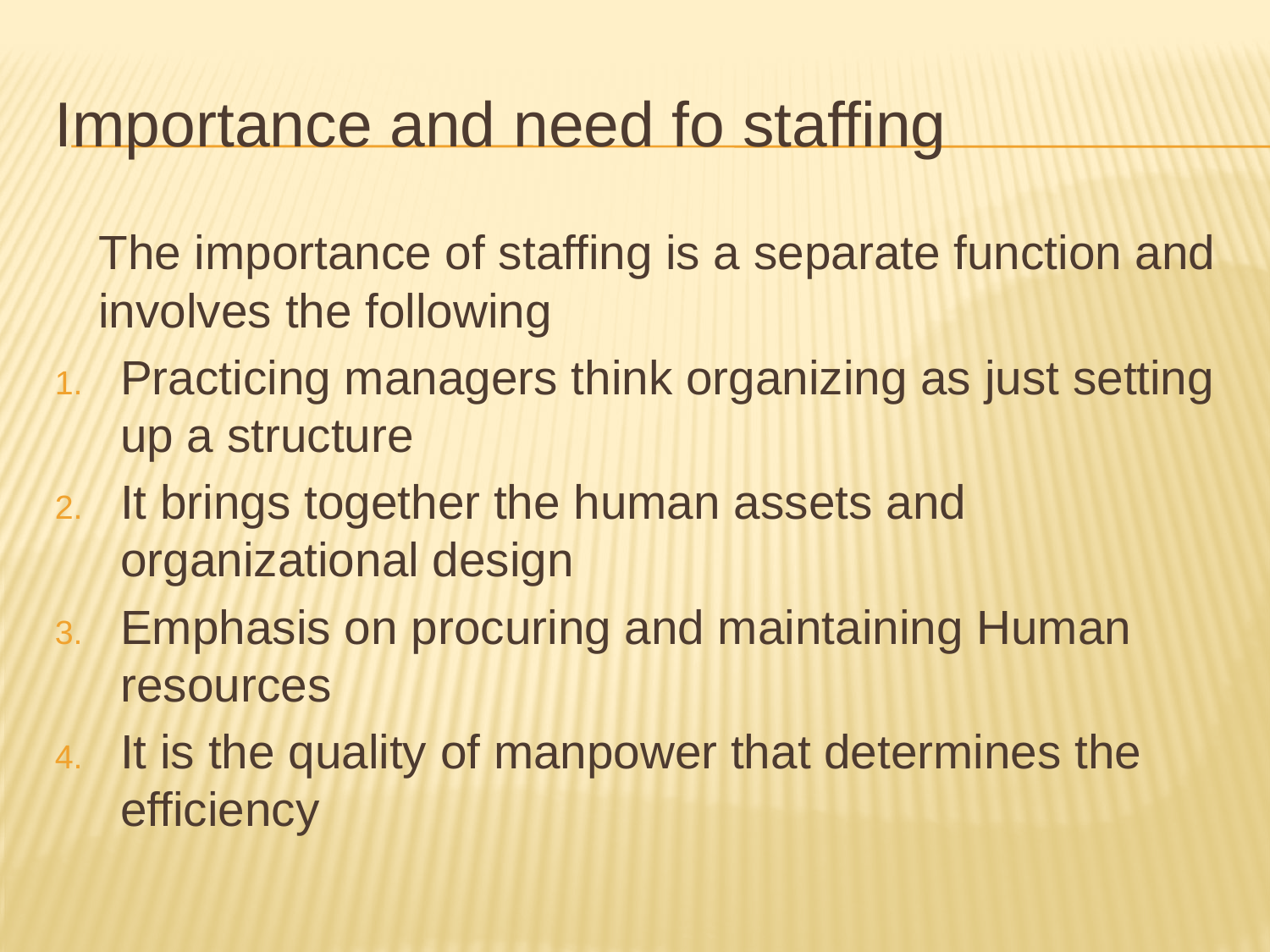

# Importance and need fo staffing
	The importance of staffing is a separate function and involves the following
Practicing managers think organizing as just setting up a structure
It brings together the human assets and organizational design
Emphasis on procuring and maintaining Human resources
It is the quality of manpower that determines the efficiency